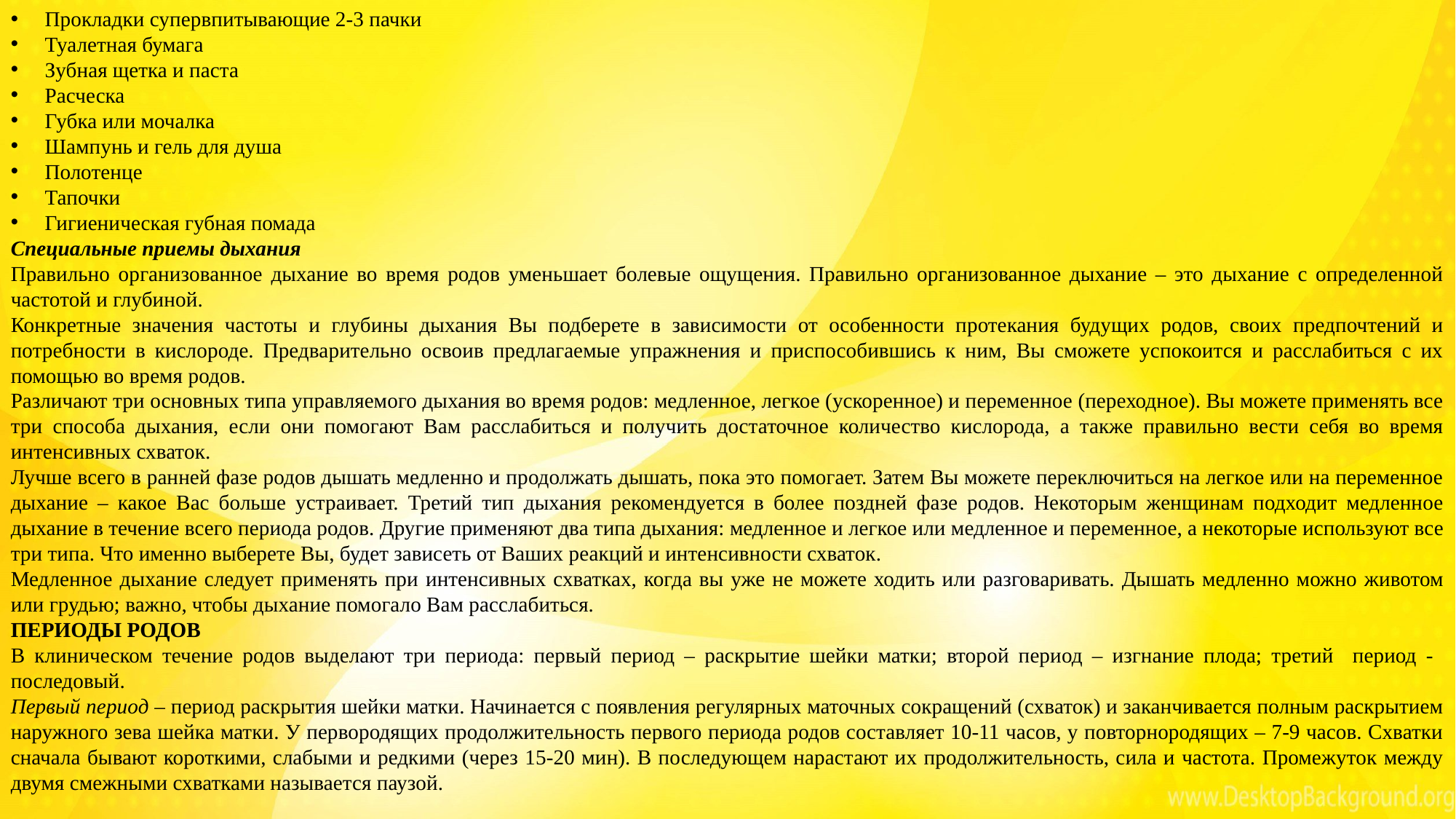

Прокладки супервпитывающие 2-3 пачки
Туалетная бумага
Зубная щетка и паста
Расческа
Губка или мочалка
Шампунь и гель для душа
Полотенце
Тапочки
Гигиеническая губная помада
Специальные приемы дыхания
Правильно организованное дыхание во время родов уменьшает болевые ощущения. Правильно организованное дыхание – это дыхание с определенной частотой и глубиной.
Конкретные значения частоты и глубины дыхания Вы подберете в зависимости от особенности протекания будущих родов, своих предпочтений и потребности в кислороде. Предварительно освоив предлагаемые упражнения и приспособившись к ним, Вы сможете успокоится и расслабиться с их помощью во время родов.
Различают три основных типа управляемого дыхания во время родов: медленное, легкое (ускоренное) и переменное (переходное). Вы можете применять все три способа дыхания, если они помогают Вам расслабиться и получить достаточное количество кислорода, а также правильно вести себя во время интенсивных схваток.
Лучше всего в ранней фазе родов дышать медленно и продолжать дышать, пока это помогает. Затем Вы можете переключиться на легкое или на переменное дыхание – какое Вас больше устраивает. Третий тип дыхания рекомендуется в более поздней фазе родов. Некоторым женщинам подходит медленное дыхание в течение всего периода родов. Другие применяют два типа дыхания: медленное и легкое или медленное и переменное, а некоторые используют все три типа. Что именно выберете Вы, будет зависеть от Ваших реакций и интенсивности схваток.
Медленное дыхание следует применять при интенсивных схватках, когда вы уже не можете ходить или разговаривать. Дышать медленно можно животом или грудью; важно, чтобы дыхание помогало Вам расслабиться.
ПЕРИОДЫ РОДОВ
В клиническом течение родов выделают три периода: первый период – раскрытие шейки матки; второй период – изгнание плода; третий  период -  последовый.
Первый период – период раскрытия шейки матки. Начинается с появления регулярных маточных сокращений (схваток) и заканчивается полным раскрытием наружного зева шейка матки. У первородящих продолжительность первого периода родов составляет 10-11 часов, у повторнородящих – 7-9 часов. Схватки сначала бывают короткими, слабыми и редкими (через 15-20 мин). В последующем нарастают их продолжительность, сила и частота. Промежуток между двумя смежными схватками называется паузой.